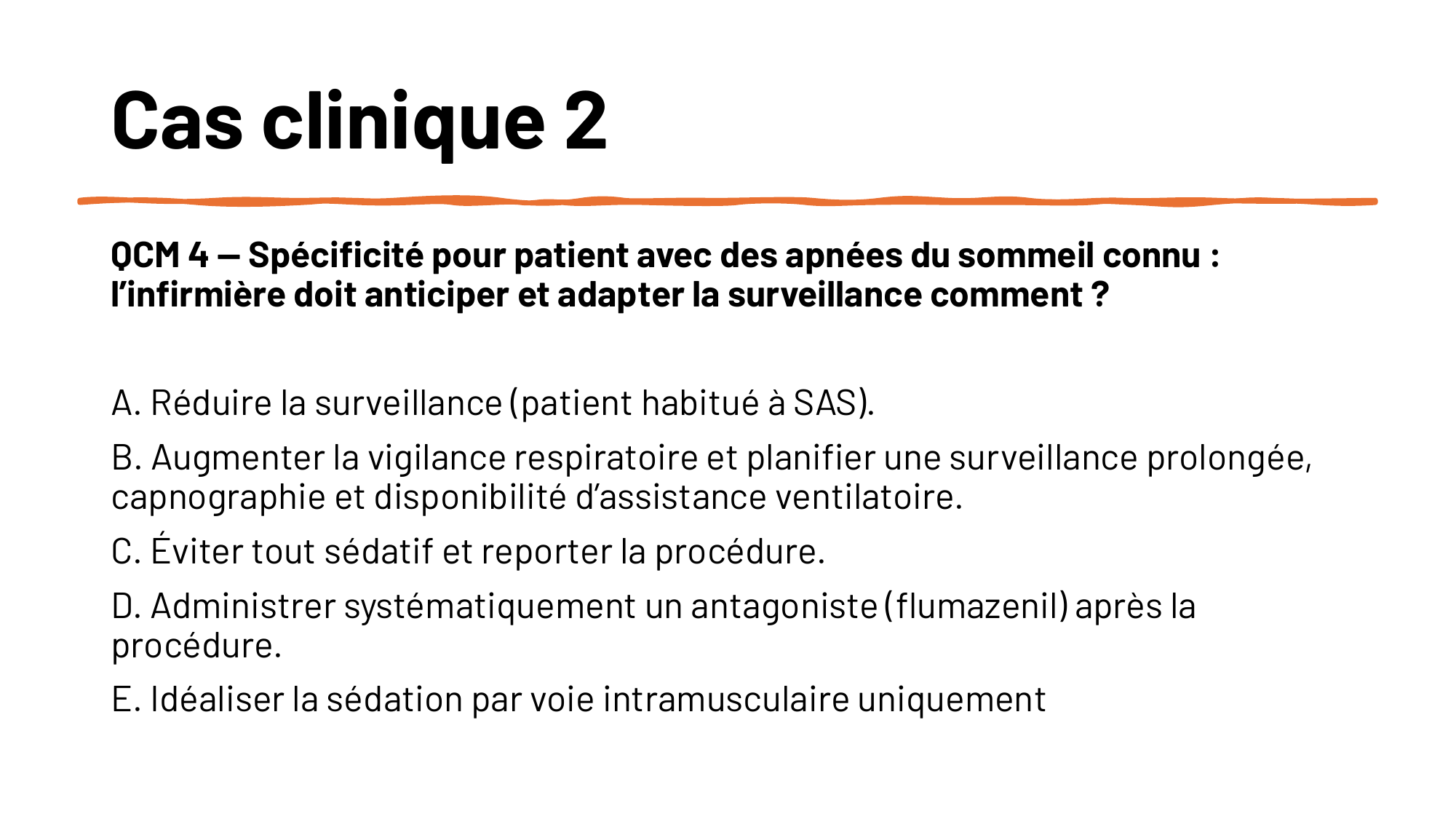

# Cas clinique 2

QCM 4 — Spécificité pour patient avec des apnées du sommeil connu : l’infirmière doit anticiper et adapter la surveillance comment ?

A. Réduire la surveillance (patient habitué à SAS).
B. Augmenter la vigilance respiratoire et planifier une surveillance prolongée, capnographie et disponibilité d’assistance ventilatoire.
C. Éviter tout sédatif et reporter la procédure.
D. Administrer systématiquement un antagoniste (flumazenil) après la procédure.
E. Idéaliser la sédation par voie intramusculaire uniquement